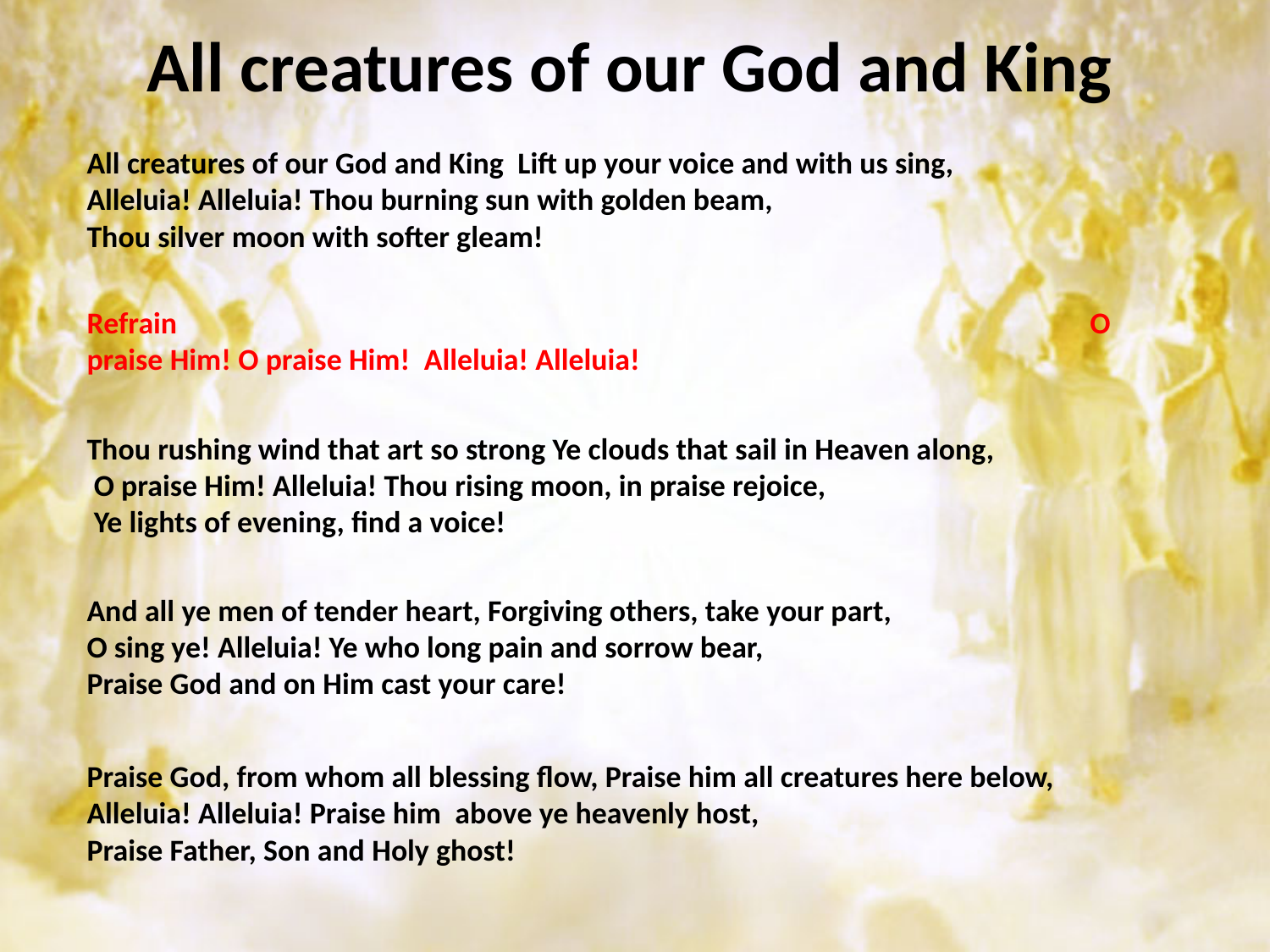

# All creatures of our God and King
All creatures of our God and King  Lift up your voice and with us sing,
Alleluia! Alleluia! Thou burning sun with golden beam,
Thou silver moon with softer gleam!

Refrain                                                                                                                                   O praise Him! O praise Him!  Alleluia! Alleluia!

Thou rushing wind that art so strong Ye clouds that sail in Heaven along,
 O praise Him! Alleluia! Thou rising moon, in praise rejoice,
 Ye lights of evening, find a voice!

And all ye men of tender heart, Forgiving others, take your part,
O sing ye! Alleluia! Ye who long pain and sorrow bear,
Praise God and on Him cast your care!

Praise God, from whom all blessing flow, Praise him all creatures here below, Alleluia! Alleluia! Praise him  above ye heavenly host,                                                Praise Father, Son and Holy ghost!